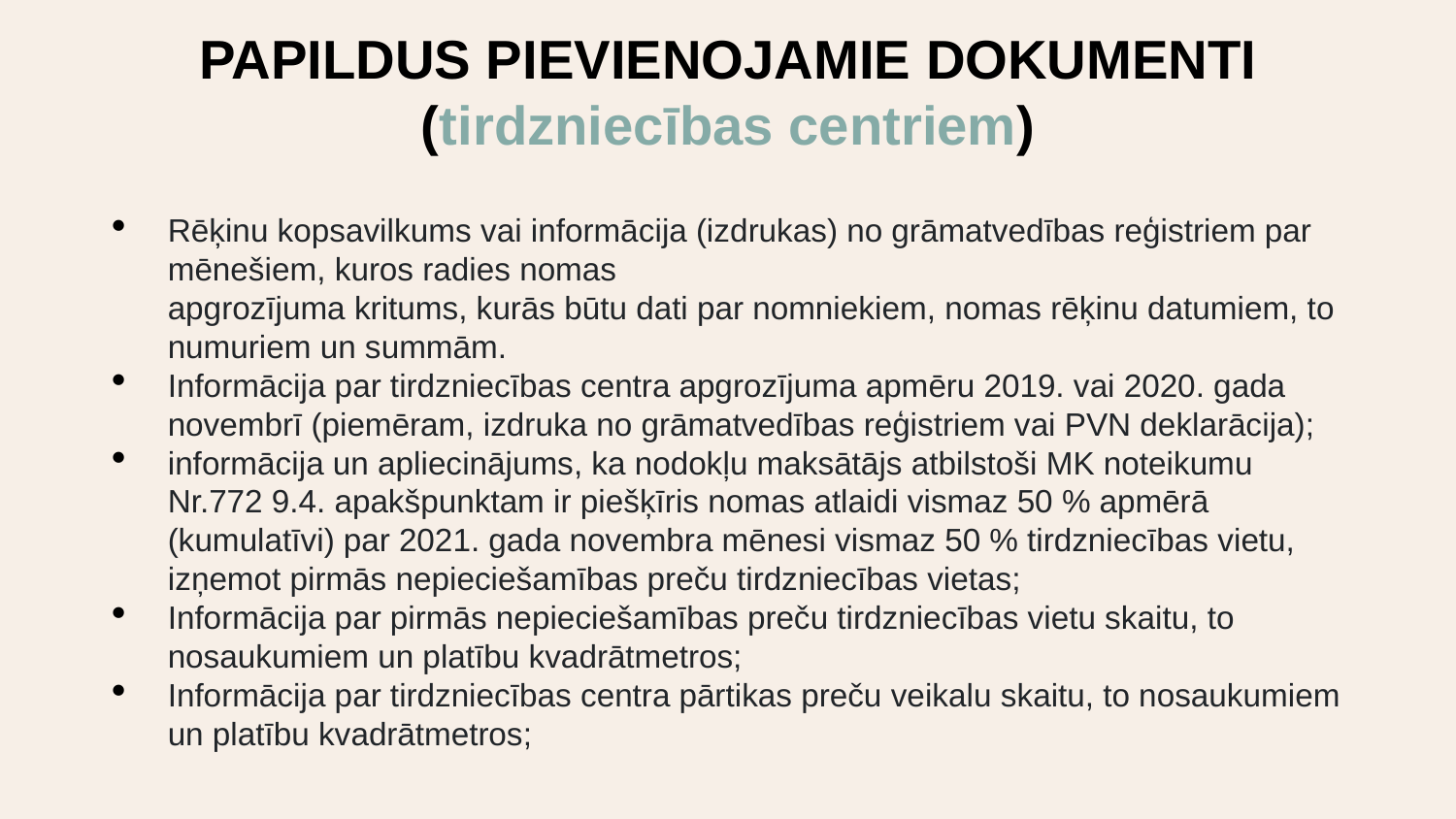

# PAPILDUS PIEVIENOJAMIE DOKUMENTI (tirdzniecības centriem)
Rēķinu kopsavilkums vai informācija (izdrukas) no grāmatvedības reģistriem par mēnešiem, kuros radies nomas apgrozījuma kritums, kurās būtu dati par nomniekiem, nomas rēķinu datumiem, to numuriem un summām.
Informācija par tirdzniecības centra apgrozījuma apmēru 2019. vai 2020. gada novembrī (piemēram, izdruka no grāmatvedības reģistriem vai PVN deklarācija);
informācija un apliecinājums, ka nodokļu maksātājs atbilstoši MK noteikumu Nr.772 9.4. apakšpunktam ir piešķīris nomas atlaidi vismaz 50 % apmērā (kumulatīvi) par 2021. gada novembra mēnesi vismaz 50 % tirdzniecības vietu, izņemot pirmās nepieciešamības preču tirdzniecības vietas;
Informācija par pirmās nepieciešamības preču tirdzniecības vietu skaitu, to nosaukumiem un platību kvadrātmetros;
Informācija par tirdzniecības centra pārtikas preču veikalu skaitu, to nosaukumiem un platību kvadrātmetros;